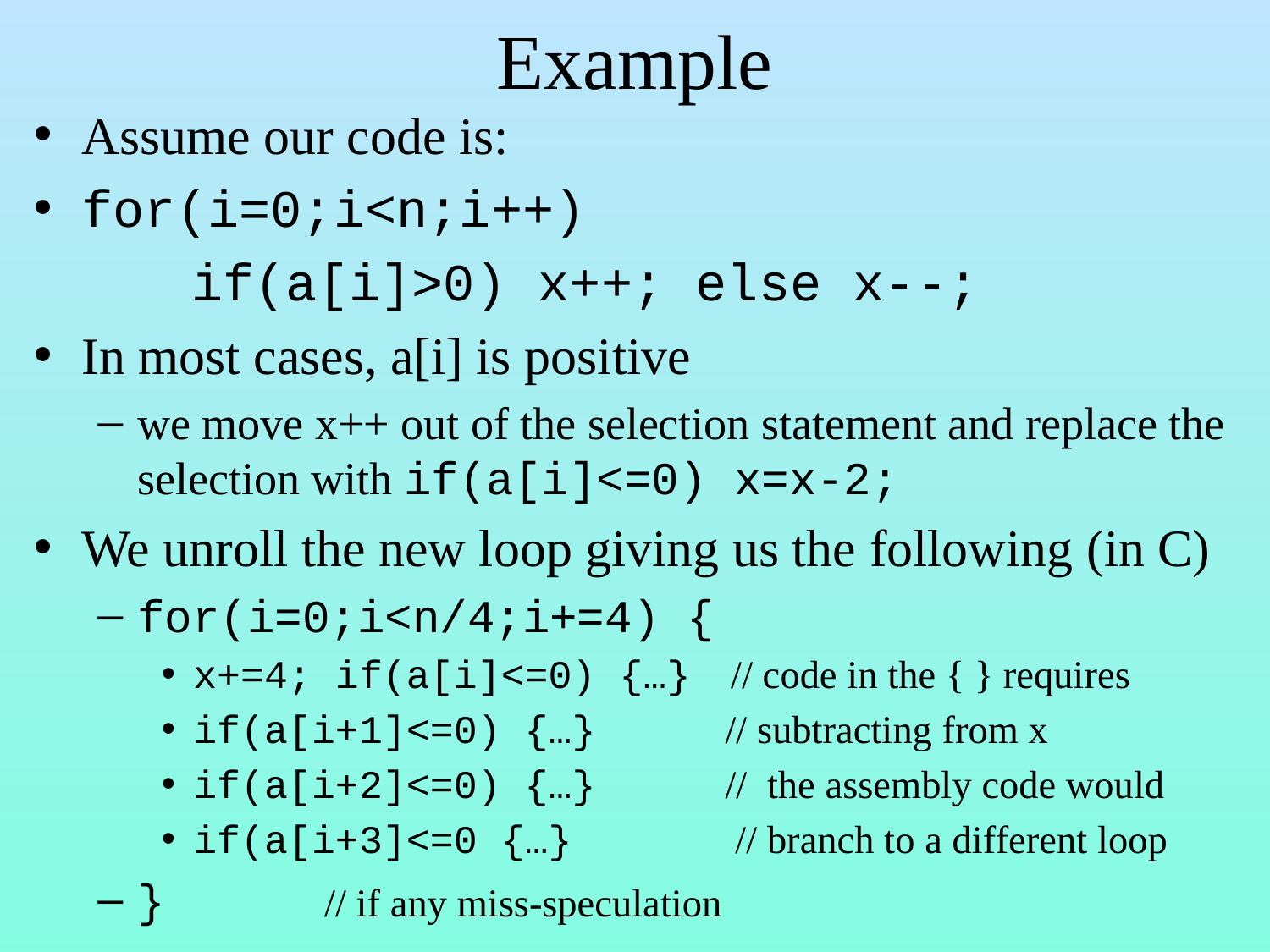

# Example
Assume our code is:
for(i=0;i<n;i++)
     if(a[i]>0) x++; else x--;
In most cases, a[i] is positive
we move x++ out of the selection statement and replace the selection with if(a[i]<=0) x=x-2;
We unroll the new loop giving us the following (in C)
for(i=0;i<n/4;i+=4) {
x+=4; if(a[i]<=0) {…}    // code in the { } requires
if(a[i+1]<=0) {…}	      // subtracting from x
if(a[i+2]<=0) {…}	      //  the assembly code would
if(a[i+3]<=0 {…}	       // branch to a different loop
}				      // if any miss-speculation